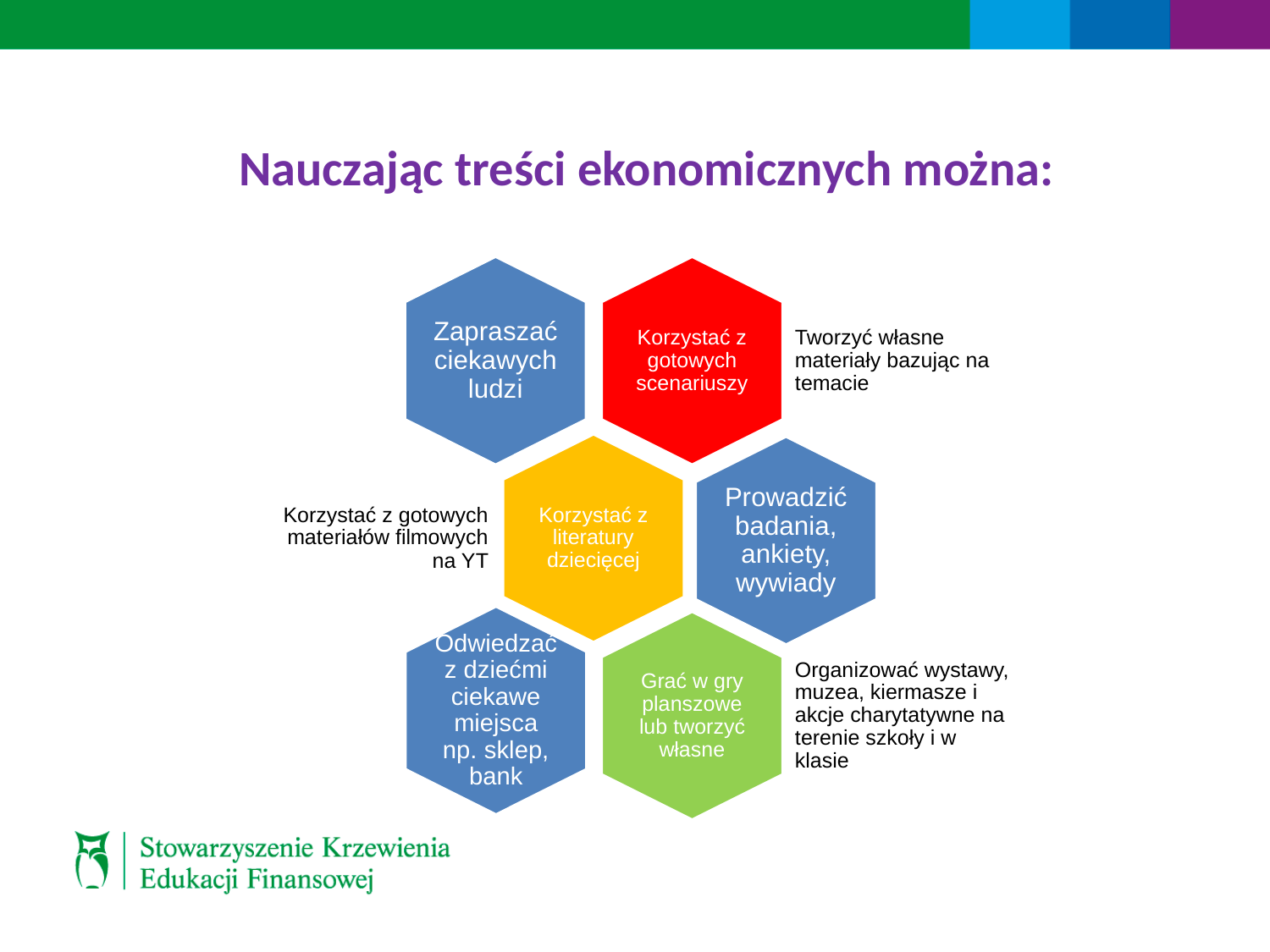

# Nauczając treści ekonomicznych można:
Korzystać z gotowych scenariuszy
Tworzyć własne materiały bazując na temacie
Zapraszać ciekawych ludzi
Korzystać z literatury dziecięcej
Korzystać z gotowych materiałów filmowych na YT
Prowadzić badania, ankiety, wywiady
Grać w gry planszowe lub tworzyć własne
Organizować wystawy, muzea, kiermasze i akcje charytatywne na terenie szkoły i w klasie
Odwiedzać z dziećmi ciekawe miejsca np. sklep, bank